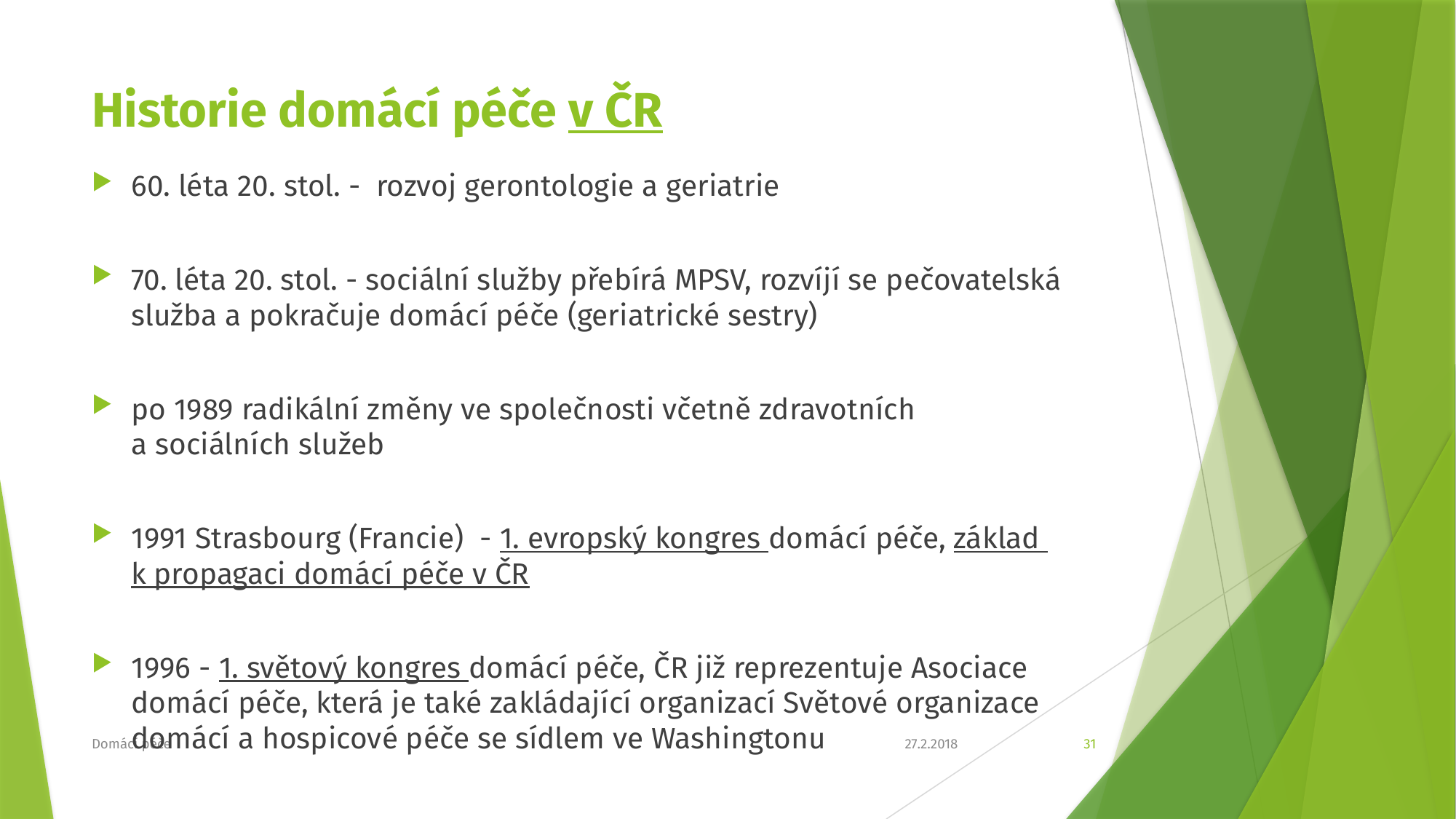

# Historie domácí péče v ČR
60. léta 20. stol. -  rozvoj gerontologie a geriatrie

70. léta 20. stol. - sociální služby přebírá MPSV, rozvíjí se pečovatelská služba a pokračuje domácí péče (geriatrické sestry)

po 1989 radikální změny ve společnosti včetně zdravotních
a sociálních služeb

1991 Strasbourg (Francie)  - 1. evropský kongres domácí péče, základ
k propagaci domácí péče v ČR

1996 - 1. světový kongres domácí péče, ČR již reprezentuje Asociace domácí péče, která je také zakládající organizací Světové organizace domácí a hospicové péče se sídlem ve Washingtonu

Domácí péče
27.2.2018
31